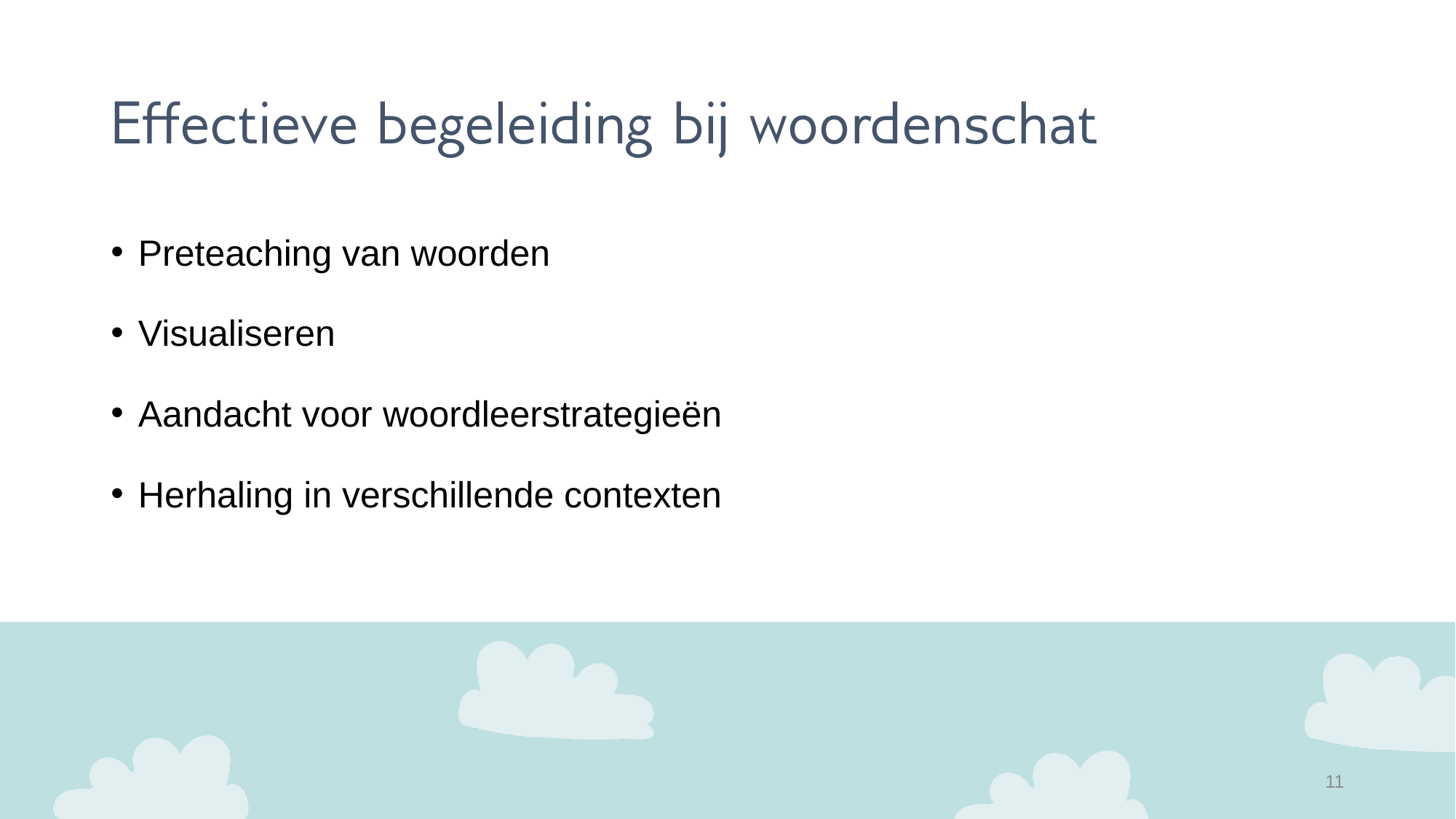

# Effectieve begeleiding bij woordenschat
Preteaching van woorden
Visualiseren
Aandacht voor woordleerstrategieën
Herhaling in verschillende contexten
11